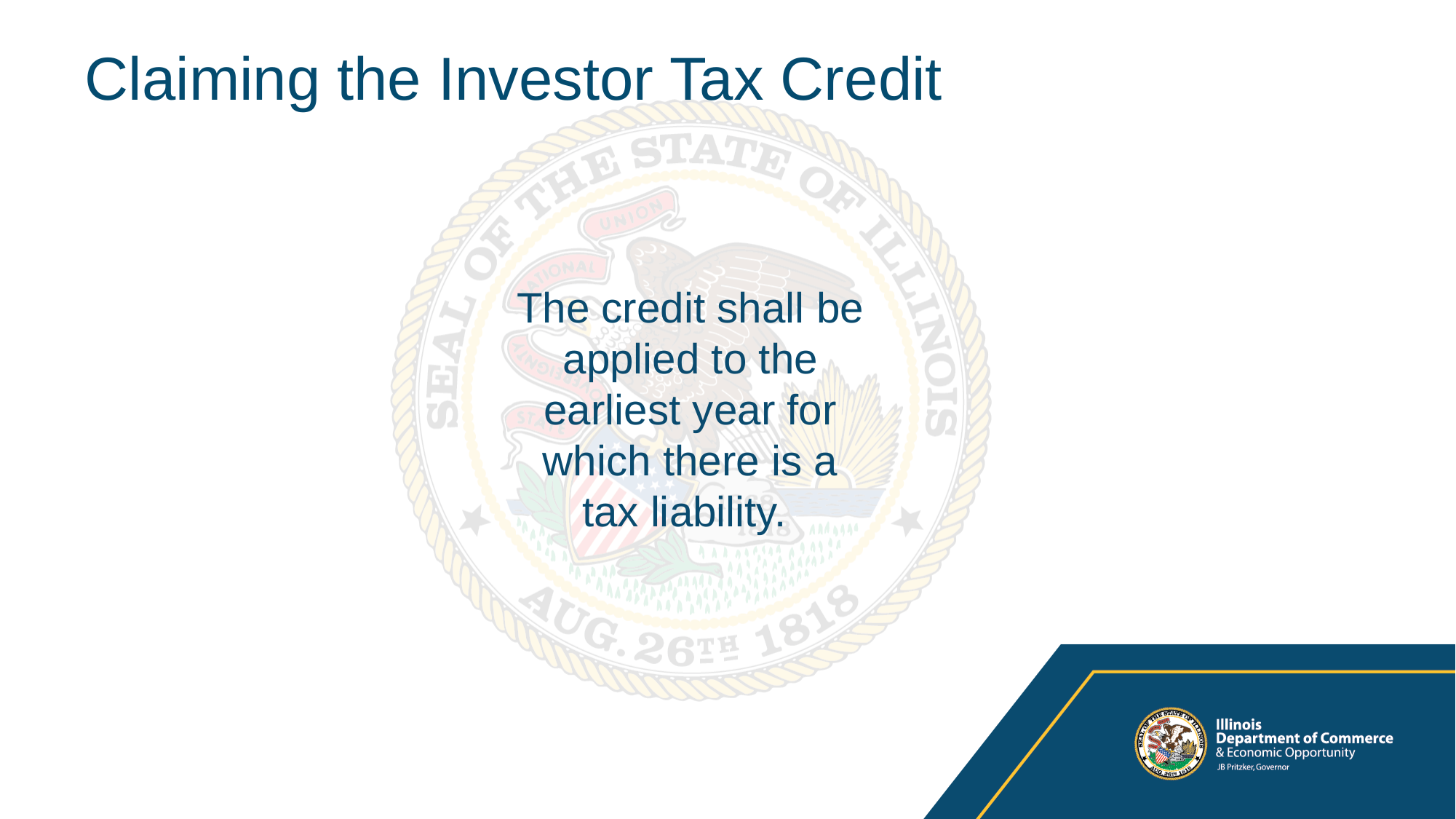

# Claiming the Investor Tax Credit
The credit shall be applied to the earliest year for which there is a tax liability.